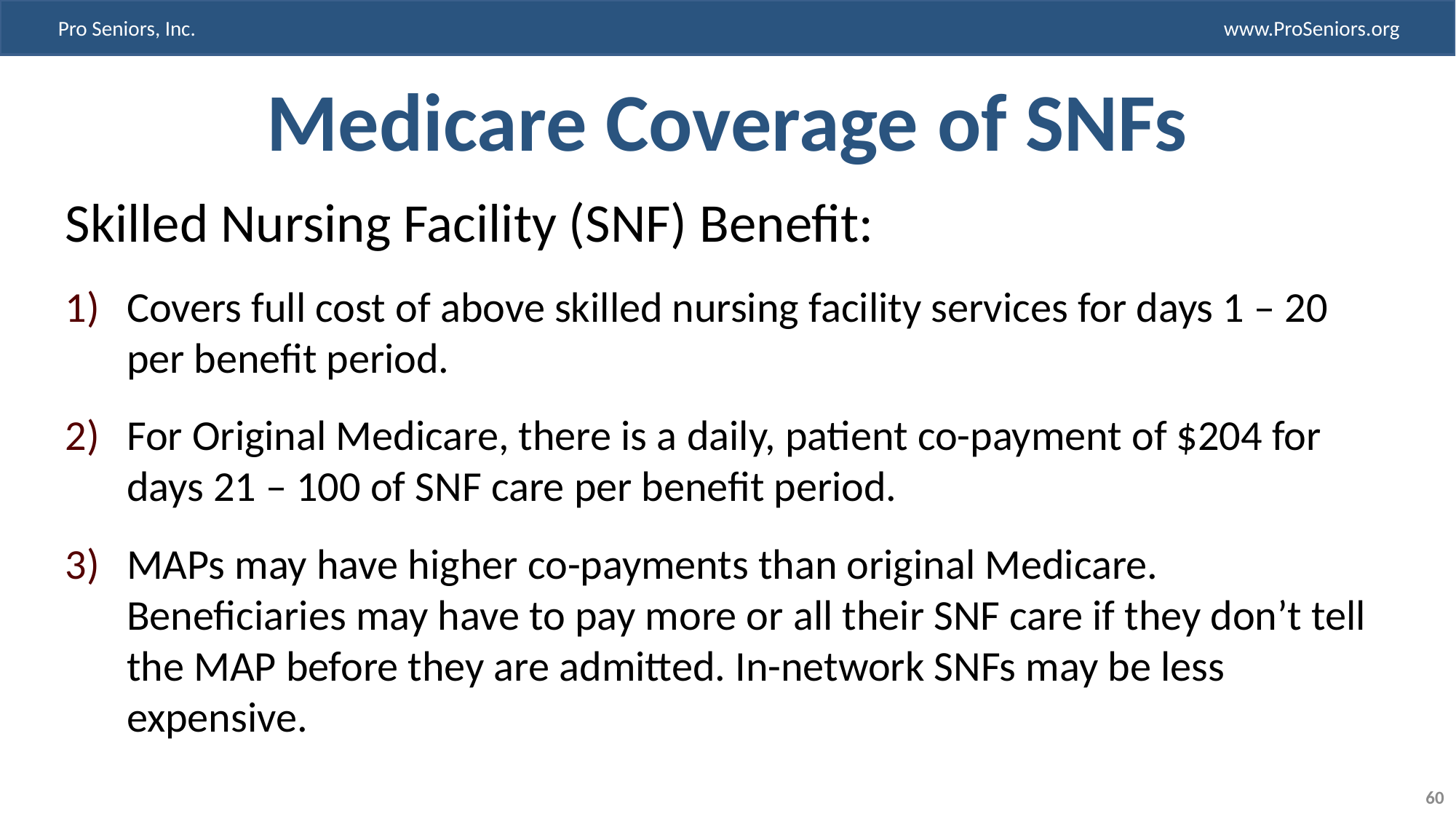

# Medicare Coverage of SNFs
Skilled Nursing Facility (SNF) Benefit:
Covers full cost of above skilled nursing facility services for days 1 – 20 per benefit period.
For Original Medicare, there is a daily, patient co-payment of $204 for days 21 – 100 of SNF care per benefit period.
MAPs may have higher co-payments than original Medicare. Beneficiaries may have to pay more or all their SNF care if they don’t tell the MAP before they are admitted. In-network SNFs may be less expensive.
60